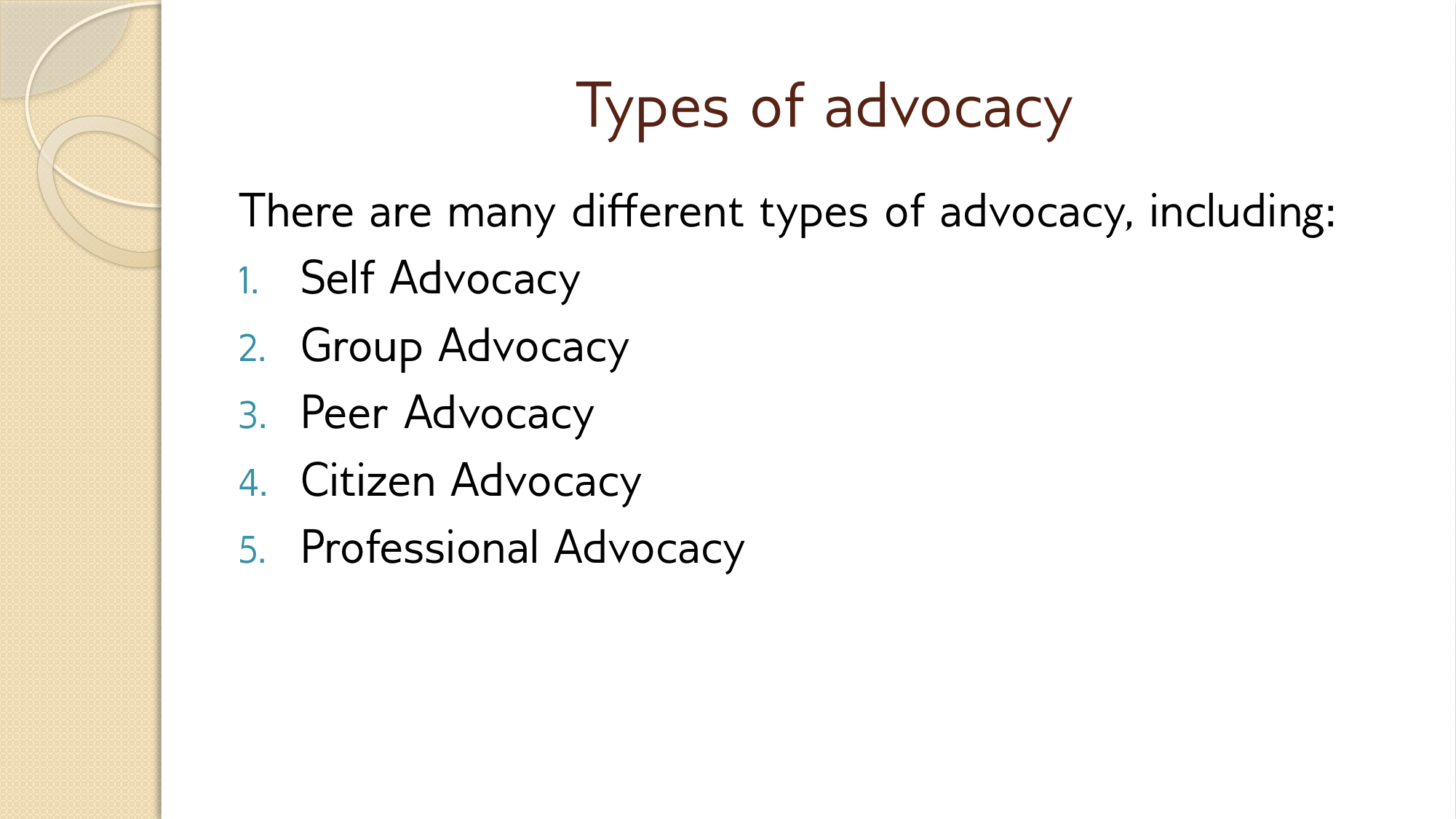

# Types of advocacy
There are many different types of advocacy, including:
Self Advocacy
Group Advocacy
Peer Advocacy
Citizen Advocacy
Professional Advocacy